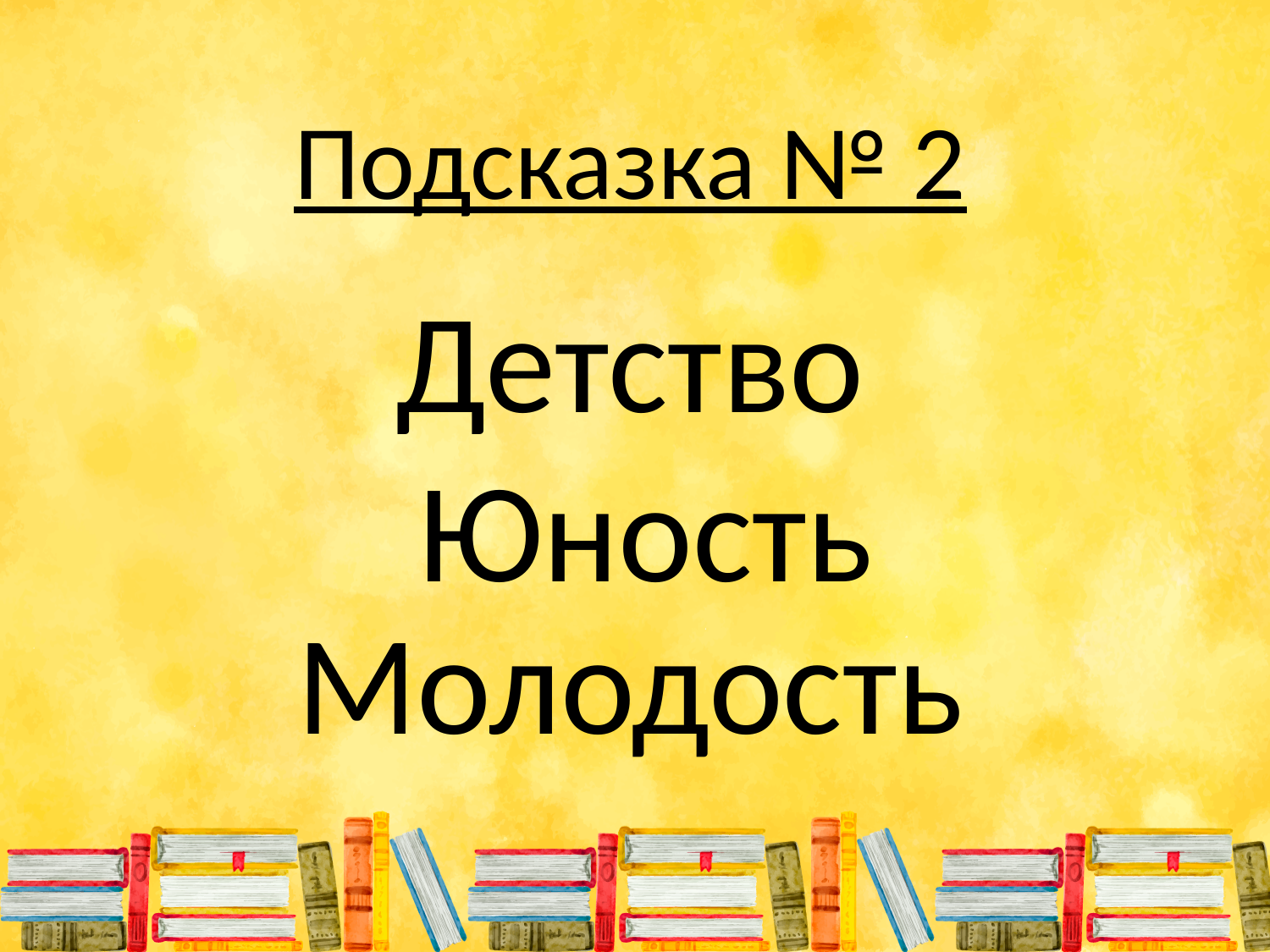

# Подсказка № 2
Детство
 Юность Молодость